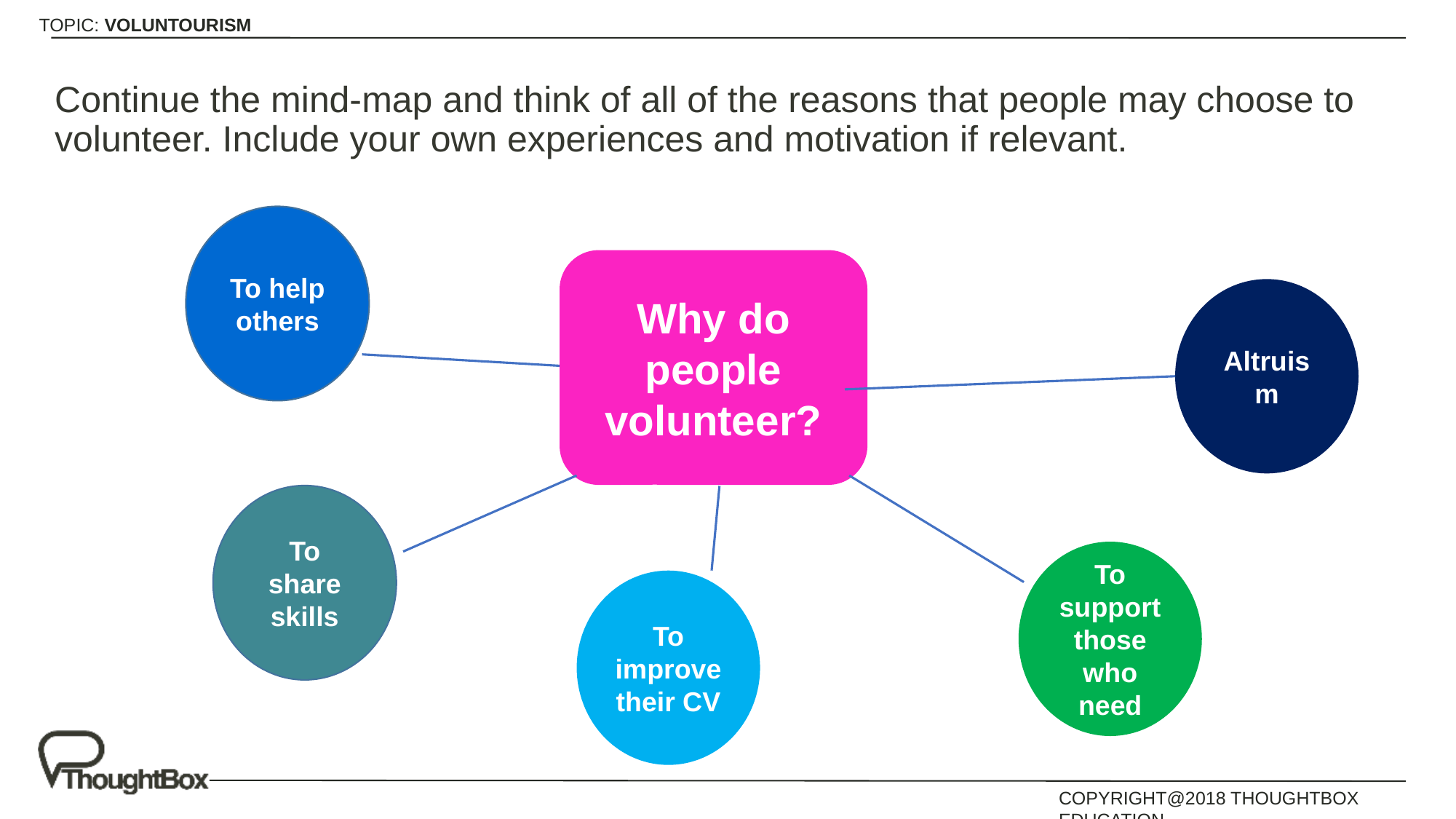

Continue the mind-map and think of all of the reasons that people may choose to volunteer. Include your own experiences and motivation if relevant.

To help others
Why do people volunteer?
Altruism
To share skills
To support those who need
To improve their CV